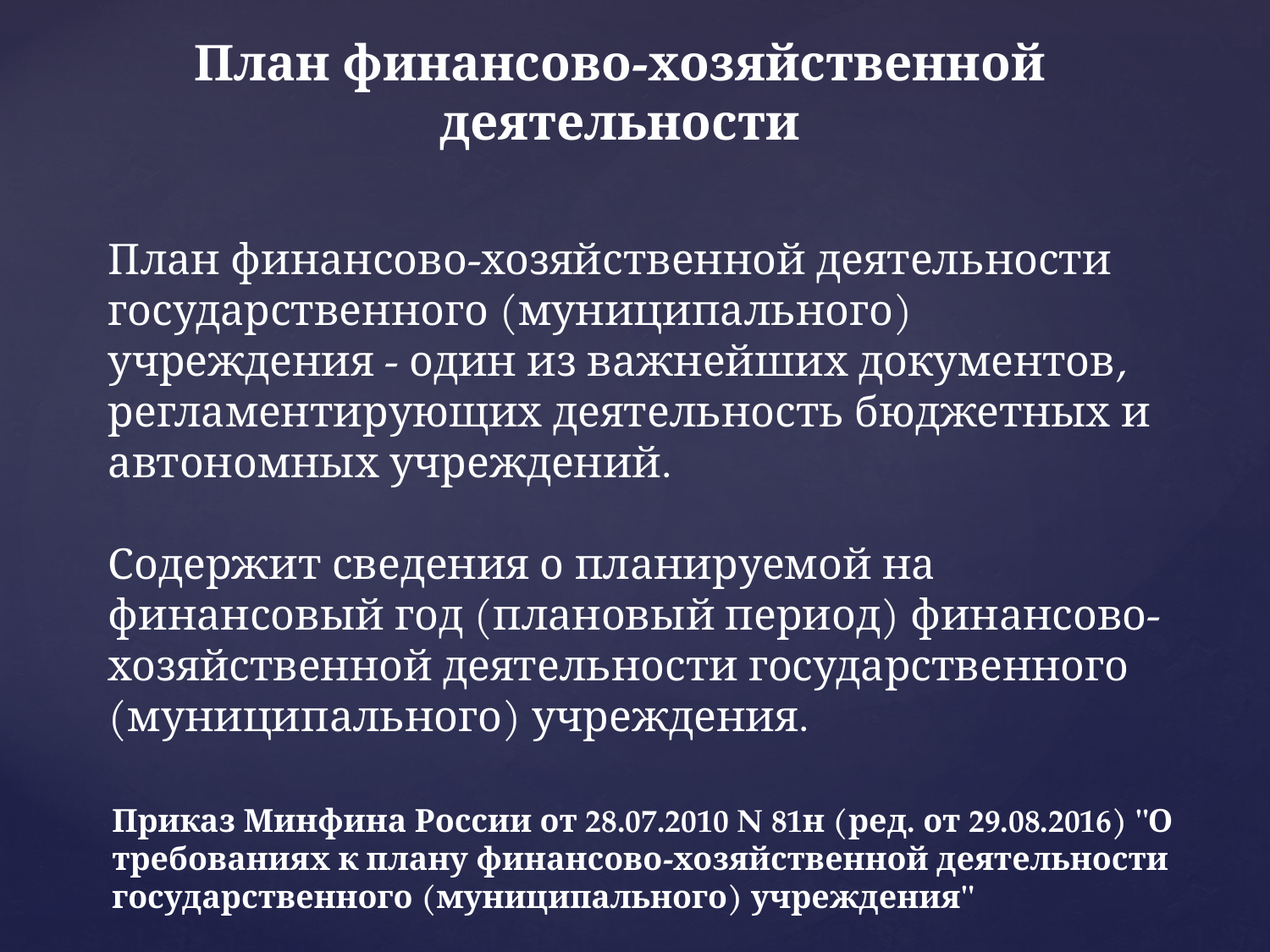

# План финансово-хозяйственной деятельности
План финансово-хозяйственной деятельности государственного (муниципального) учреждения - один из важнейших документов, регламентирующих деятельность бюджетных и автономных учреждений.

Содержит сведения о планируемой на финансовый год (плановый период) финансово-хозяйственной деятельности государственного (муниципального) учреждения.
Приказ Минфина России от 28.07.2010 N 81н (ред. от 29.08.2016) "О требованиях к плану финансово-хозяйственной деятельности государственного (муниципального) учреждения"